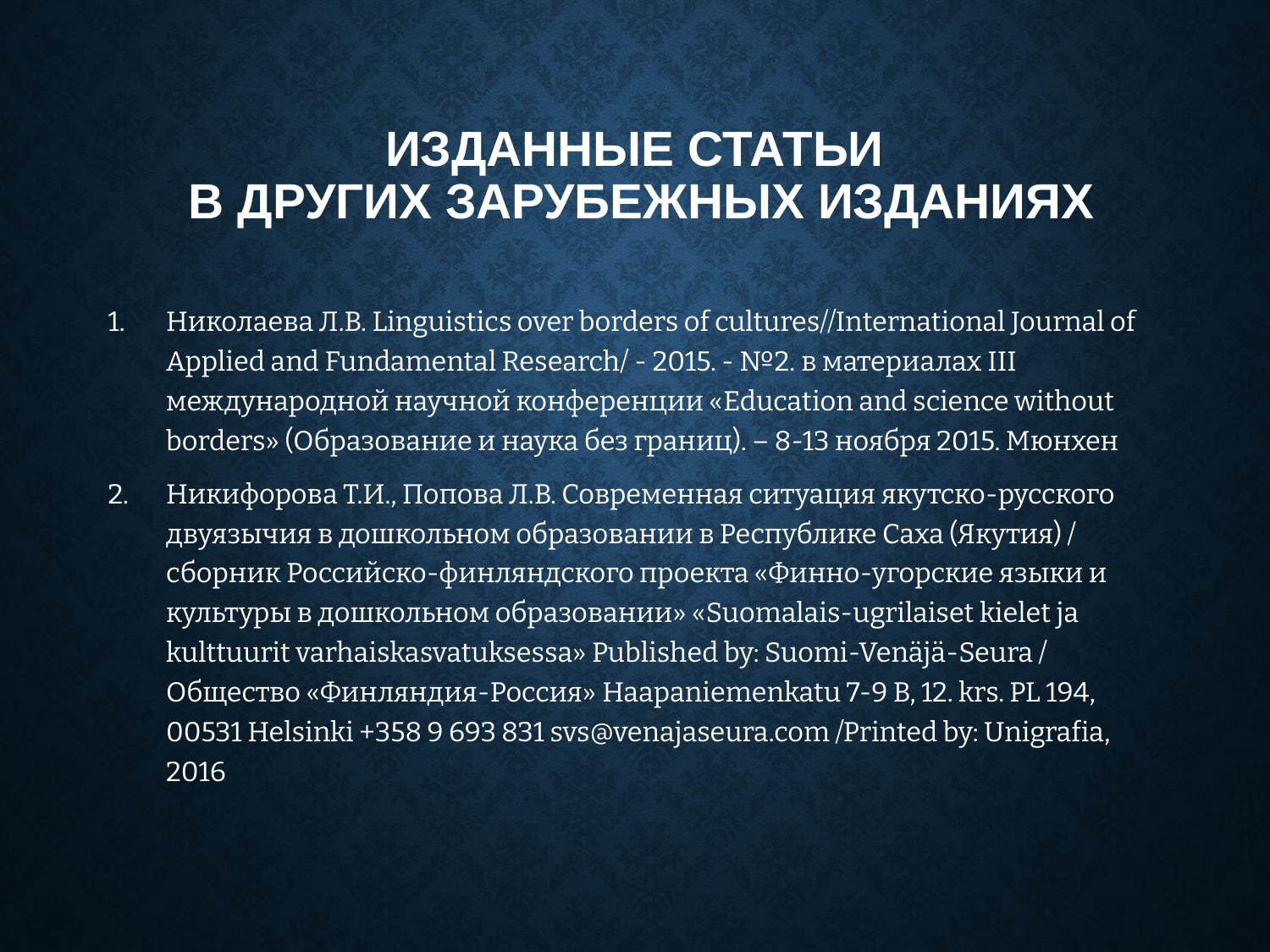

# Изданные статьи в других зарубежных изданиях
Николаева Л.В. Linguistics over borders of cultures//International Journal of Applied and Fundamental Research/ - 2015. - №2. в материалах III международной научной конференции «Education and science without borders» (Образование и наука без границ). – 8-13 ноября 2015. Мюнхен
Никифорова Т.И., Попова Л.В. Современная ситуация якутско-русского двуязычия в дошкольном образовании в Республике Саха (Якутия) / сборник Российско-финляндского проекта «Финно-угорские языки и культуры в дошкольном образовании» «Suomalais-ugrilaiset kielet ja kulttuurit varhaiskasvatuksessa» Published by: Suomi-Venäjä-Seura / Общество «Финляндия-Россия» Haapaniemenkatu 7-9 B, 12. krs. PL 194, 00531 Helsinki +358 9 693 831 svs@venajaseura.com /Printed by: Unigrafia, 2016